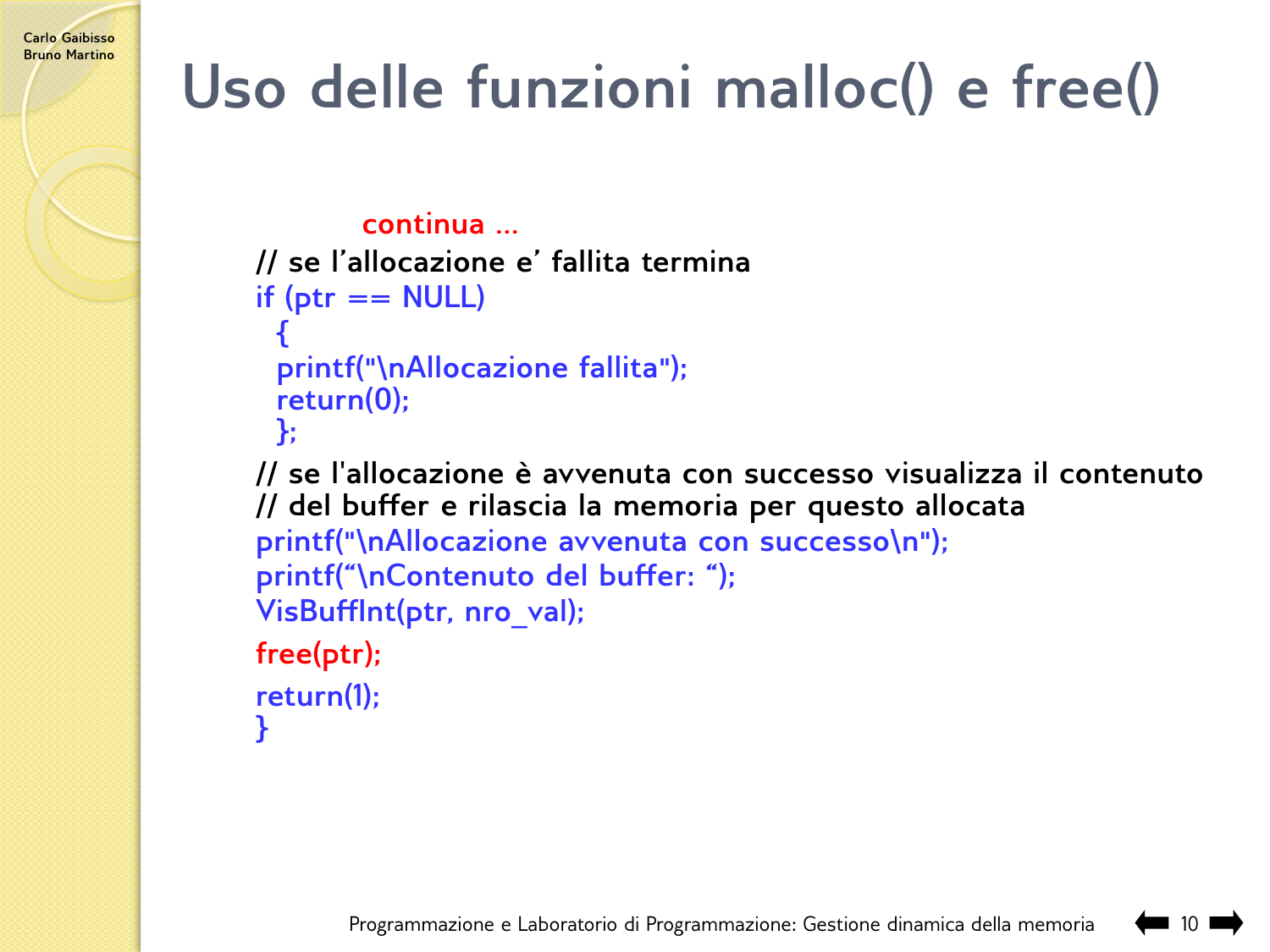

# Uso delle funzioni malloc() e free()
	continua …
  // se l’allocazione e’ fallita termina
  if (ptr == NULL)
    {
    printf("\nAllocazione fallita");
    return(0);
    };
  // se l'allocazione è avvenuta con successo visualizza il contenuto
  // del buffer e rilascia la memoria per questo allocata
  printf("\nAllocazione avvenuta con successo\n");
  printf(“\nContenuto del buffer: “);
  VisBuffInt(ptr, nro_val);
  free(ptr);
  return(1);
  }
Programmazione e Laboratorio di Programmazione: Gestione dinamica della memoria
10